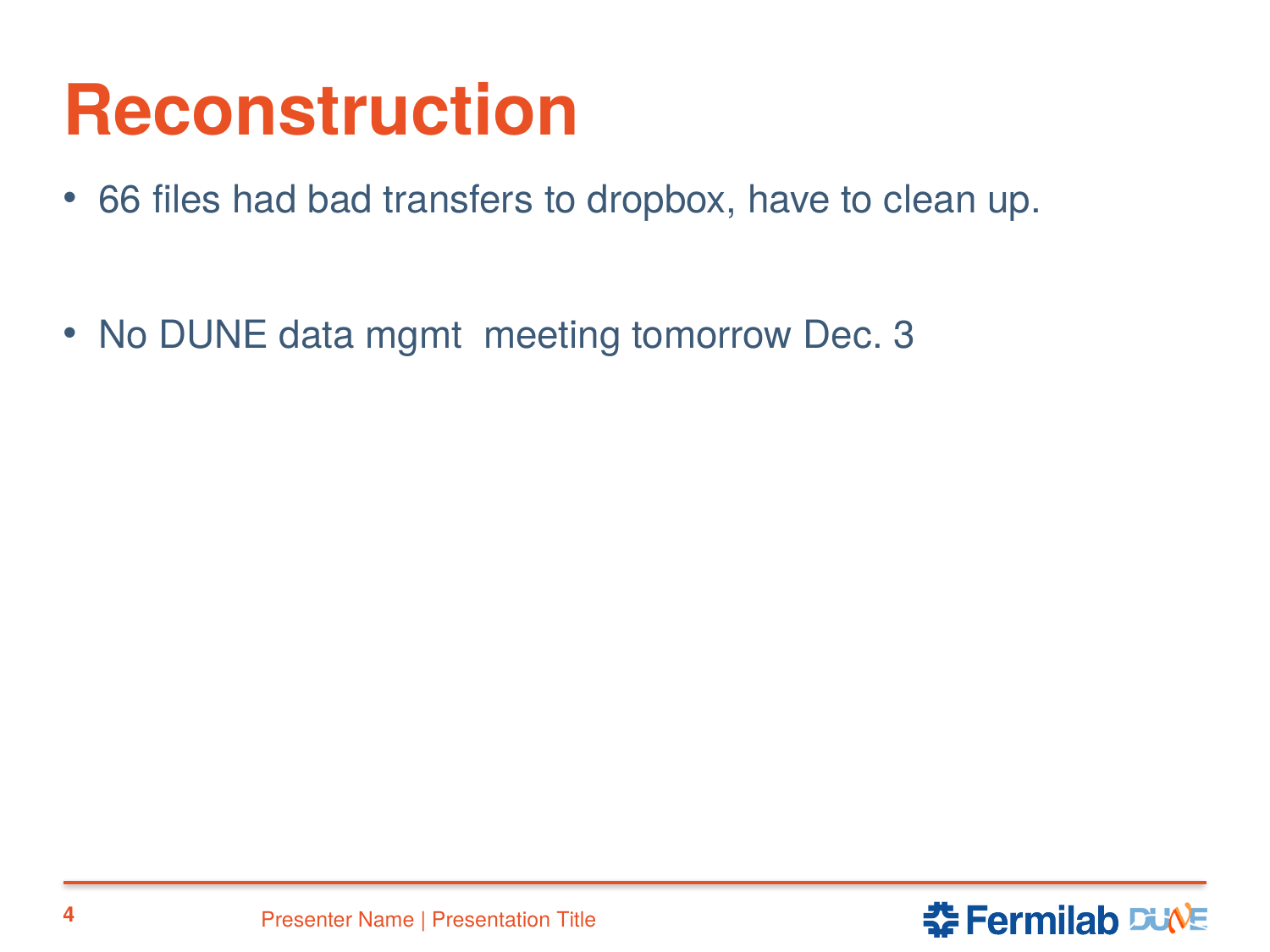

# Reconstruction
66 files had bad transfers to dropbox, have to clean up.

No DUNE data mgmt  meeting tomorrow Dec. 3
4

Presenter Name | Presentation Title